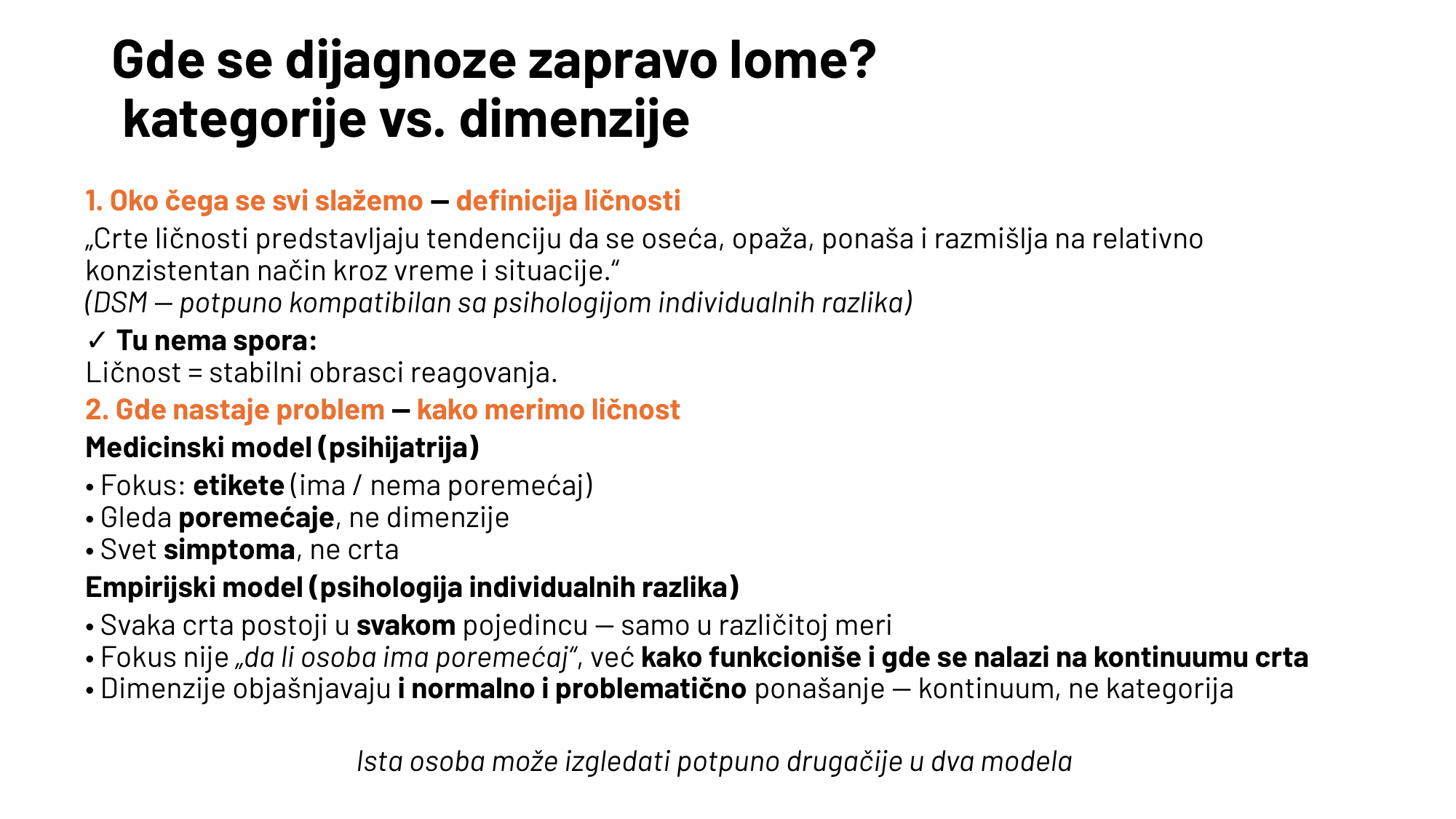

# Gde se dijagnoze zapravo lome? kategorije vs. dimenzije
1. Oko čega se svi slažemo — definicija ličnosti
„Crte ličnosti predstavljaju tendenciju da se oseća, opaža, ponaša i razmišlja na relativno konzistentan način kroz vreme i situacije.“
(DSM — potpuno kompatibilan sa psihologijom individualnih razlika)
✓ Tu nema spora:
Ličnost = stabilni obrasci reagovanja.
2. Gde nastaje problem — kako merimo ličnost
Medicinski model (psihijatrija)
• Fokus: etikete (ima / nema poremećaj)
• Gleda poremećaje, ne dimenzije
• Svet simptoma, ne crta
Empirijski model (psihologija individualnih razlika)
• Svaka crta postoji u svakom pojedincu — samo u različitoj meri
• Fokus nije „da li osoba ima poremećaj“, već kako funkcioniše i gde se nalazi na kontinuumu crta
• Dimenzije objašnjavaju i normalno i problematično ponašanje — kontinuum, ne kategorija

Ista osoba može izgledati potpuno drugačije u dva modela